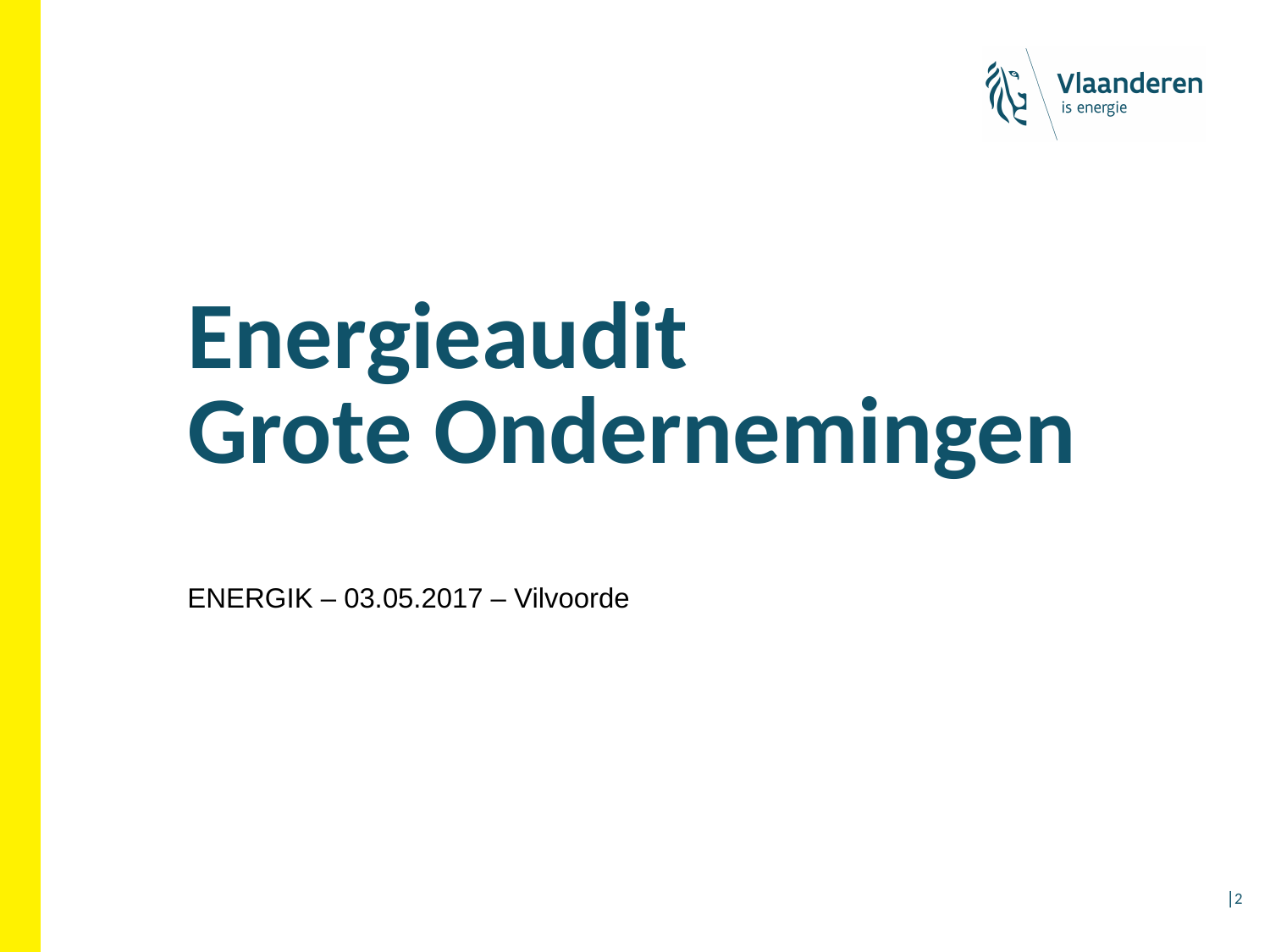

# Energieaudit Grote Ondernemingen
ENERGIK – 03.05.2017 – Vilvoorde
│2